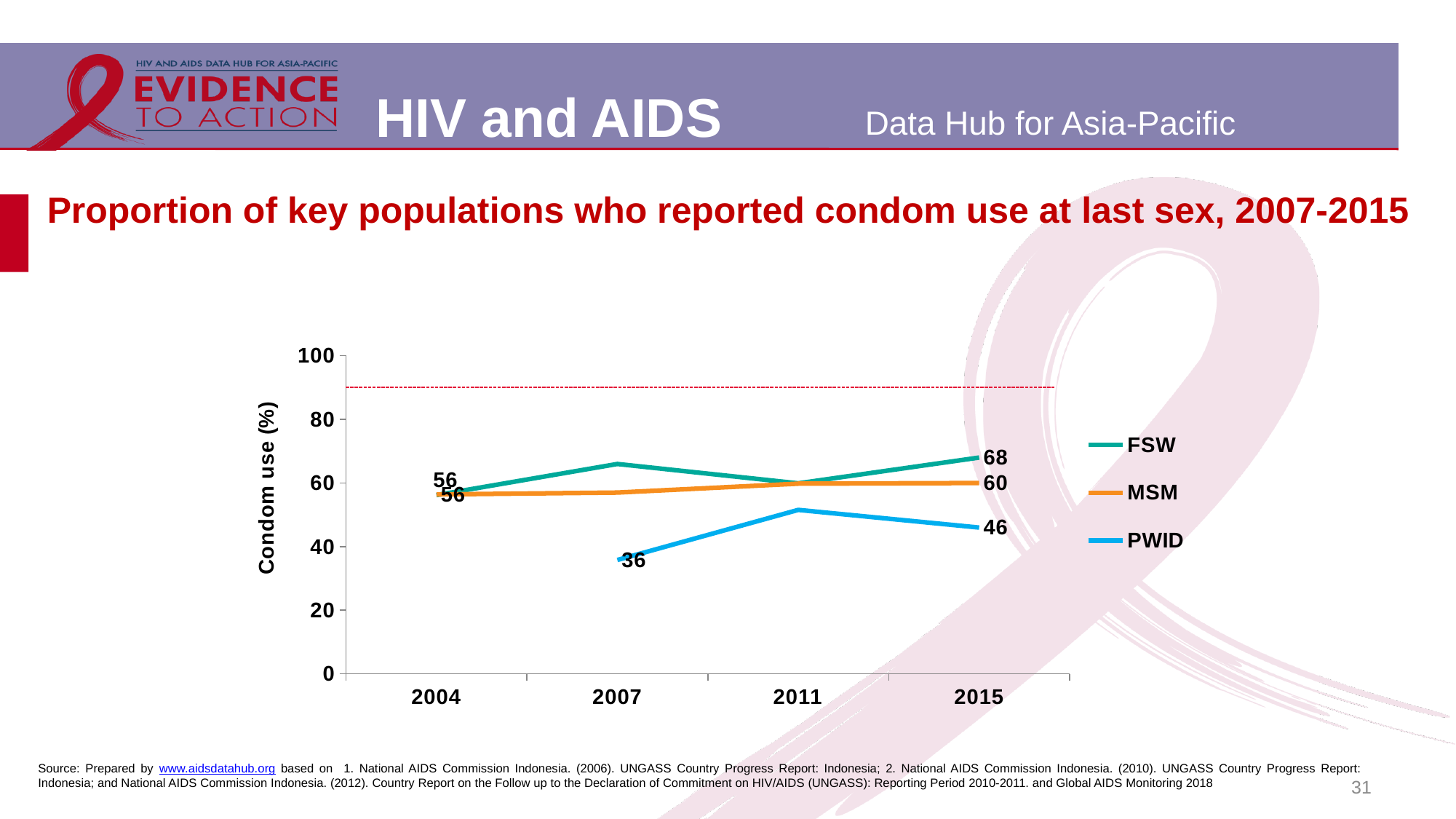

# Proportion of key populations who reported condom use at last sex, 2007-2015

### Chart

| Category | FSW | MSM | PWID |
|---|---|---|---|
| 2004 | 56.2 | 56.4 | None |
| 2007 | 65.98 | 57.0 | 35.8 |
| 2011 | 59.9 | 59.8 | 51.56 |
| 2015 | 68.0 | 60.0 | 46.0 |
Source: Prepared by www.aidsdatahub.org based on  1. National AIDS Commission Indonesia. (2006). UNGASS Country Progress Report: Indonesia; 2. National AIDS Commission Indonesia. (2010). UNGASS Country Progress Report: Indonesia; and National AIDS Commission Indonesia. (2012). Country Report on the Follow up to the Declaration of Commitment on HIV/AIDS (UNGASS): Reporting Period 2010-2011. and Global AIDS Monitoring 2018
31